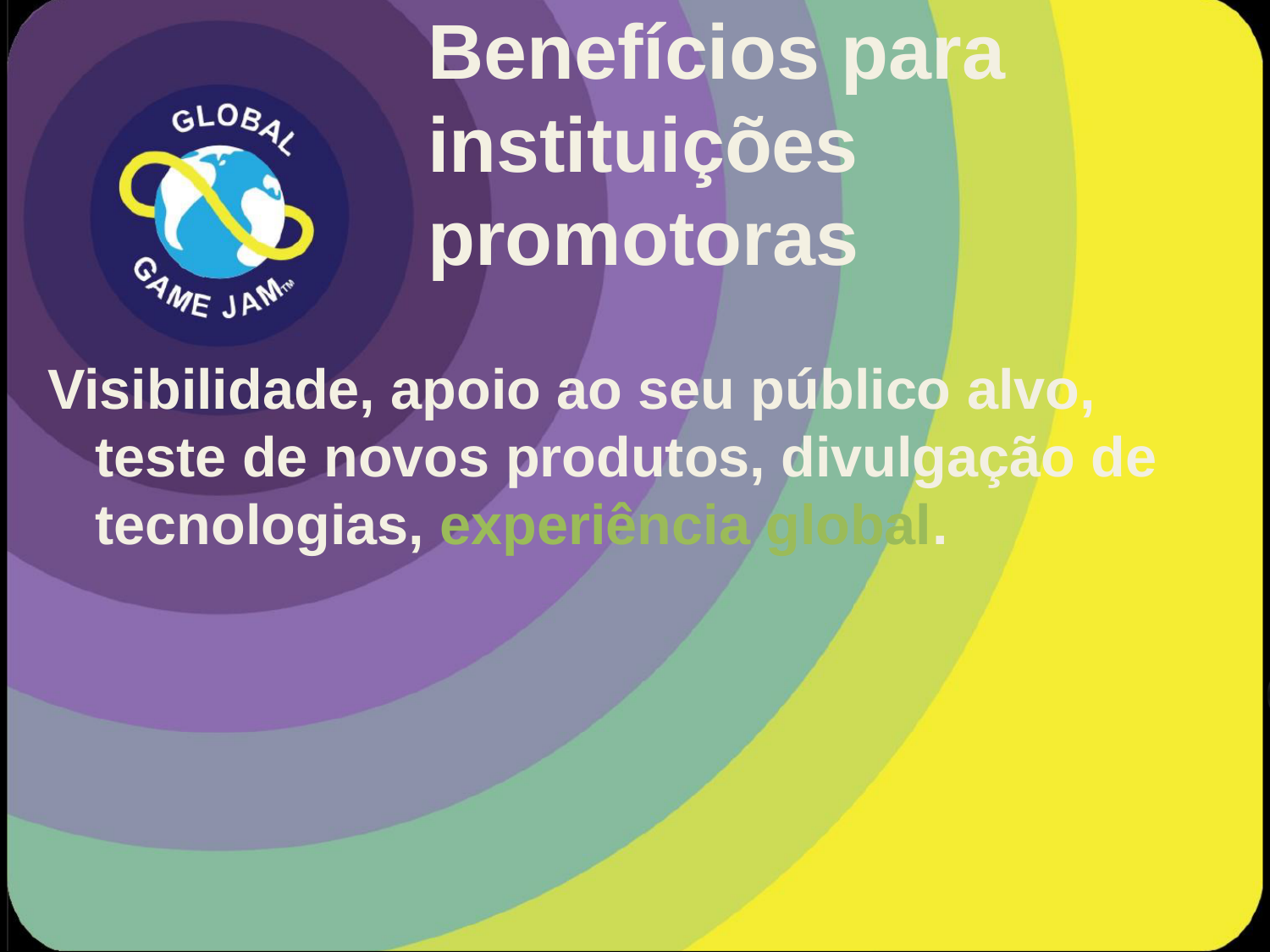

# Benefícios para instituições promotoras
Visibilidade, apoio ao seu público alvo, teste de novos produtos, divulgação de tecnologias, experiência global.